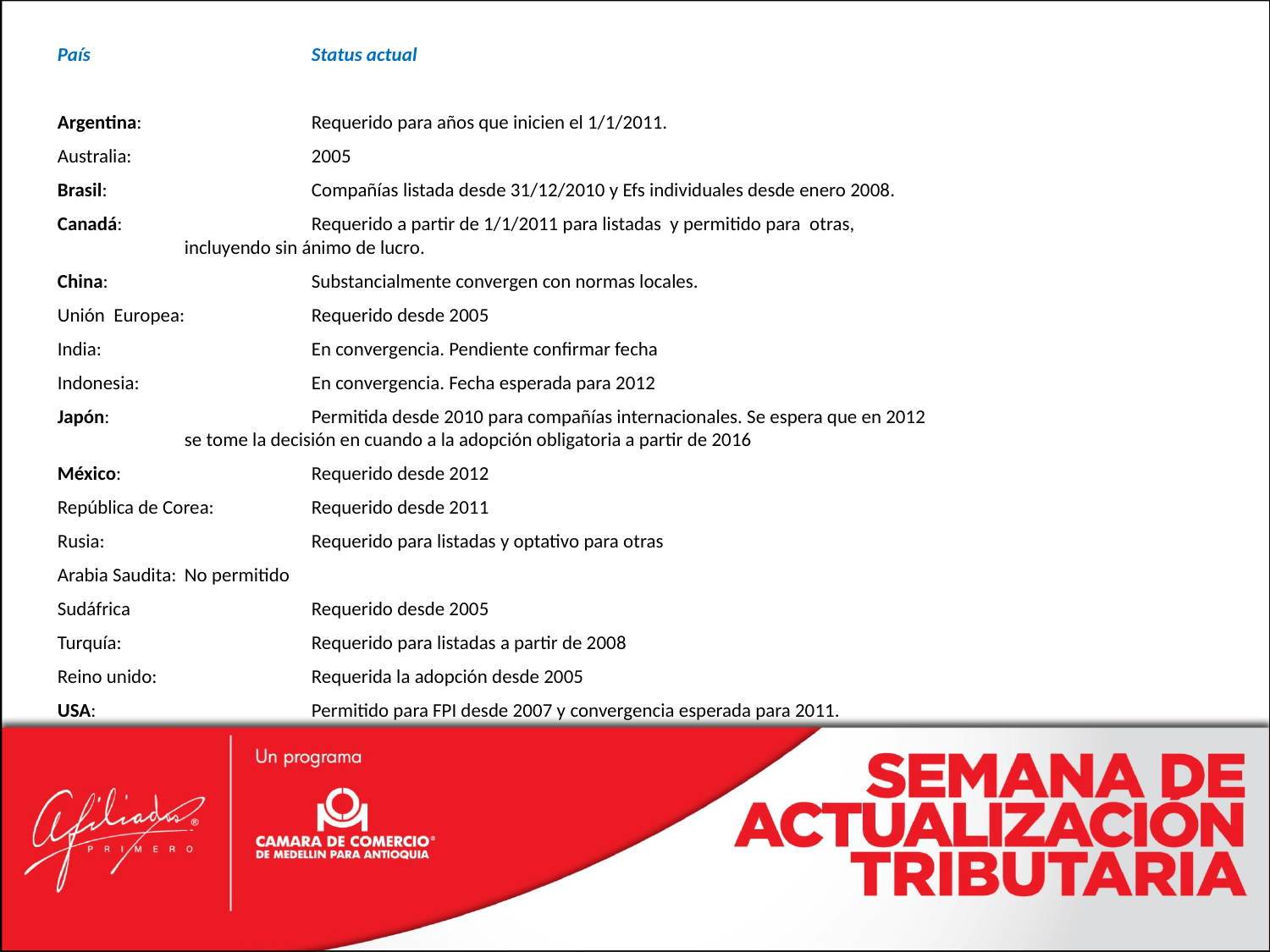

País 		Status actual

Argentina:		Requerido para años que inicien el 1/1/2011.
Australia:		2005
Brasil:		Compañías listada desde 31/12/2010 y Efs individuales desde enero 2008.
Canadá:		Requerido a partir de 1/1/2011 para listadas  y permitido para  otras, 			incluyendo sin ánimo de lucro.
China:		Substancialmente convergen con normas locales.
Unión  Europea: 	Requerido desde 2005
India:		En convergencia. Pendiente confirmar fecha
Indonesia: 		En convergencia. Fecha esperada para 2012
Japón: 		Permitida desde 2010 para compañías internacionales. Se espera que en 2012 			se tome la decisión en cuando a la adopción obligatoria a partir de 2016
México:		Requerido desde 2012
República de Corea:	Requerido desde 2011
Rusia:		Requerido para listadas y optativo para otras
Arabia Saudita:	No permitido
Sudáfrica		Requerido desde 2005
Turquía: 		Requerido para listadas a partir de 2008
Reino unido:		Requerida la adopción desde 2005
USA:		Permitido para FPI desde 2007 y convergencia esperada para 2011.